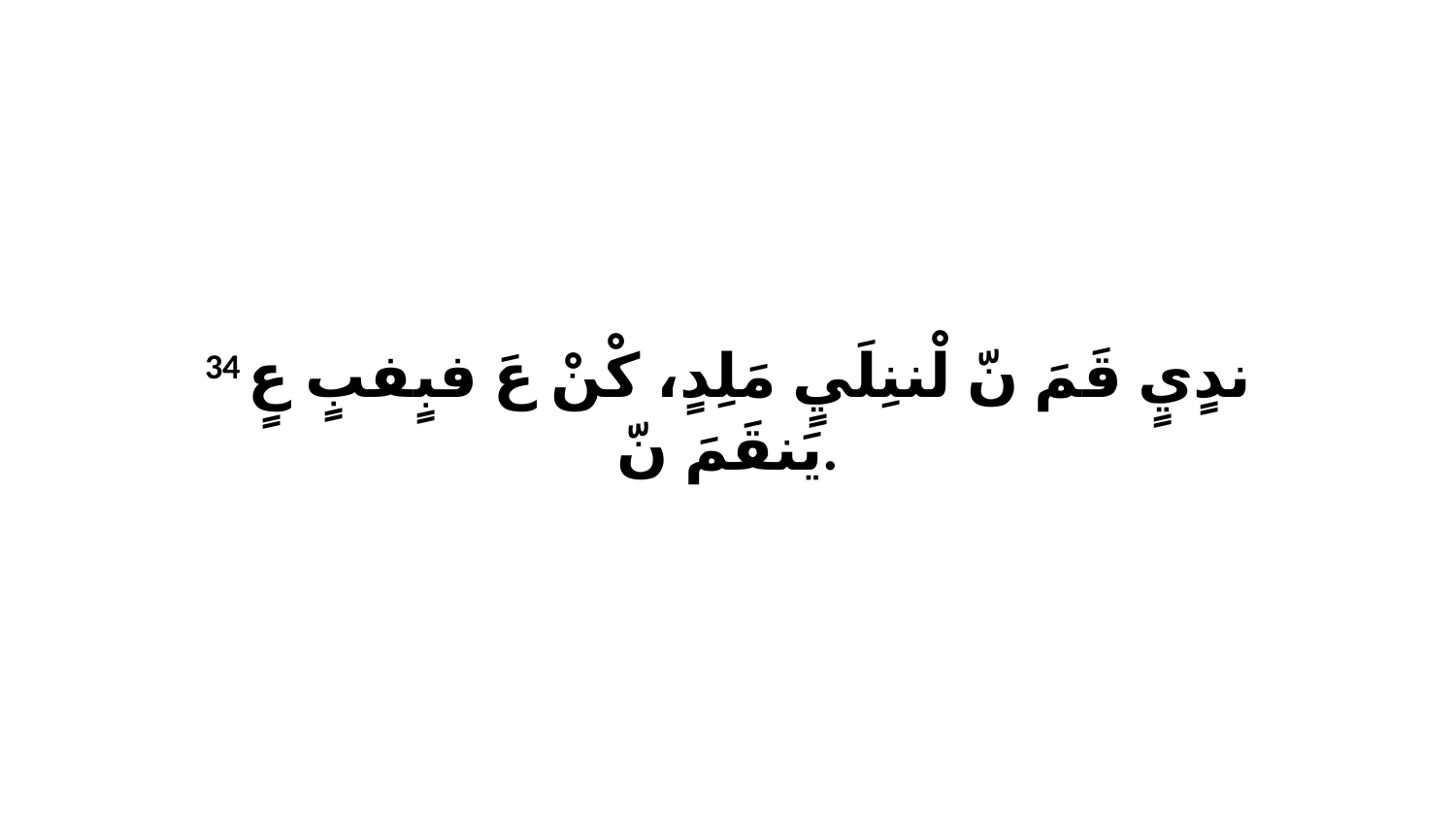

34 ندٍيٍ قَمَ نّ لْننِلَيٍ مَلِدٍ، كْنْ عَ فبٍفبٍ عٍ يَنقَمَ نّ.